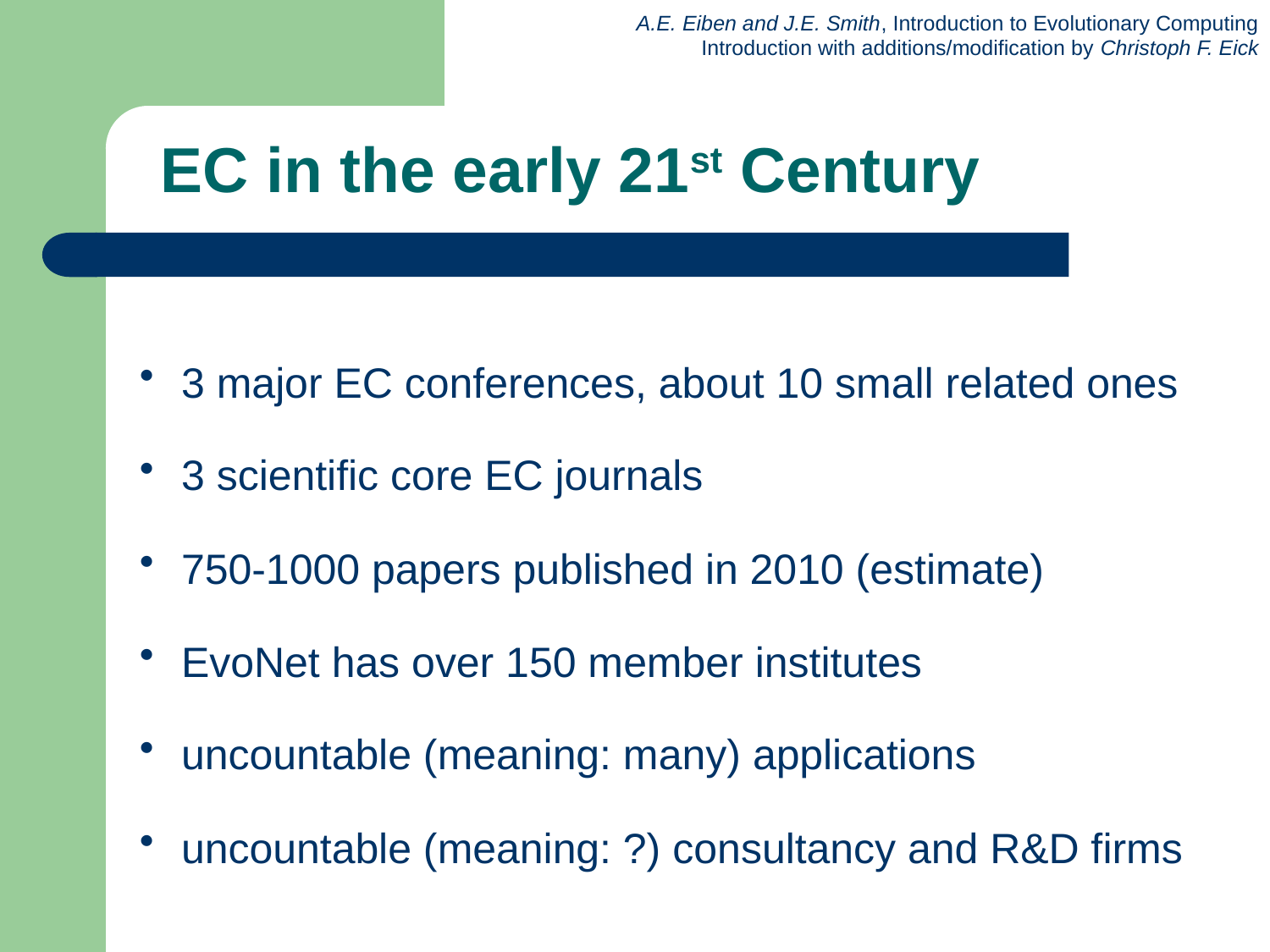

# EC in the early 21st Century
 3 major EC conferences, about 10 small related ones
 3 scientific core EC journals
 750-1000 papers published in 2010 (estimate)
 EvoNet has over 150 member institutes
 uncountable (meaning: many) applications
 uncountable (meaning: ?) consultancy and R&D firms